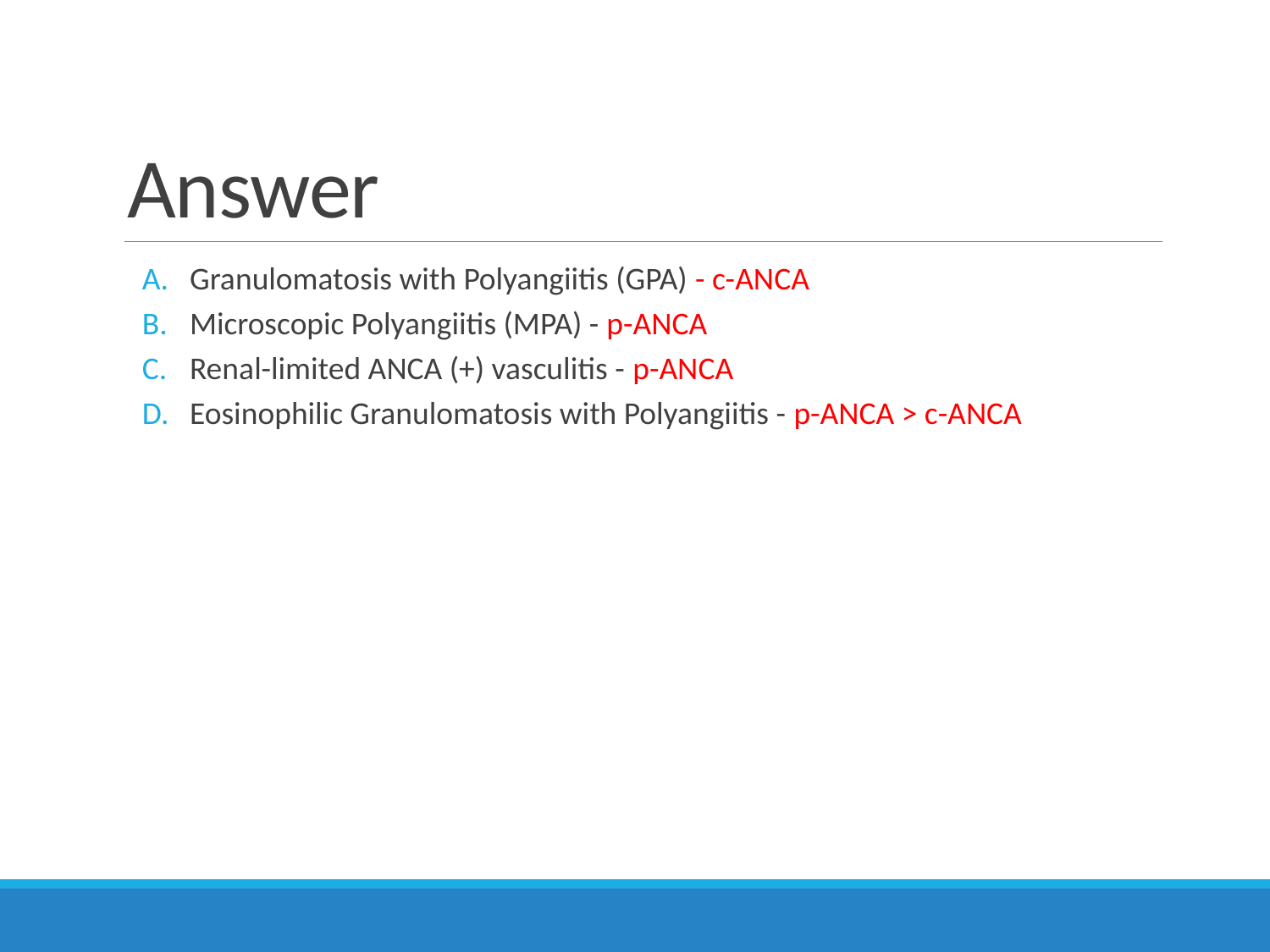

# Answer
Granulomatosis with Polyangiitis (GPA) - c-ANCA
Microscopic Polyangiitis (MPA) - p-ANCA
Renal-limited ANCA (+) vasculitis - p-ANCA
Eosinophilic Granulomatosis with Polyangiitis - p-ANCA > c-ANCA